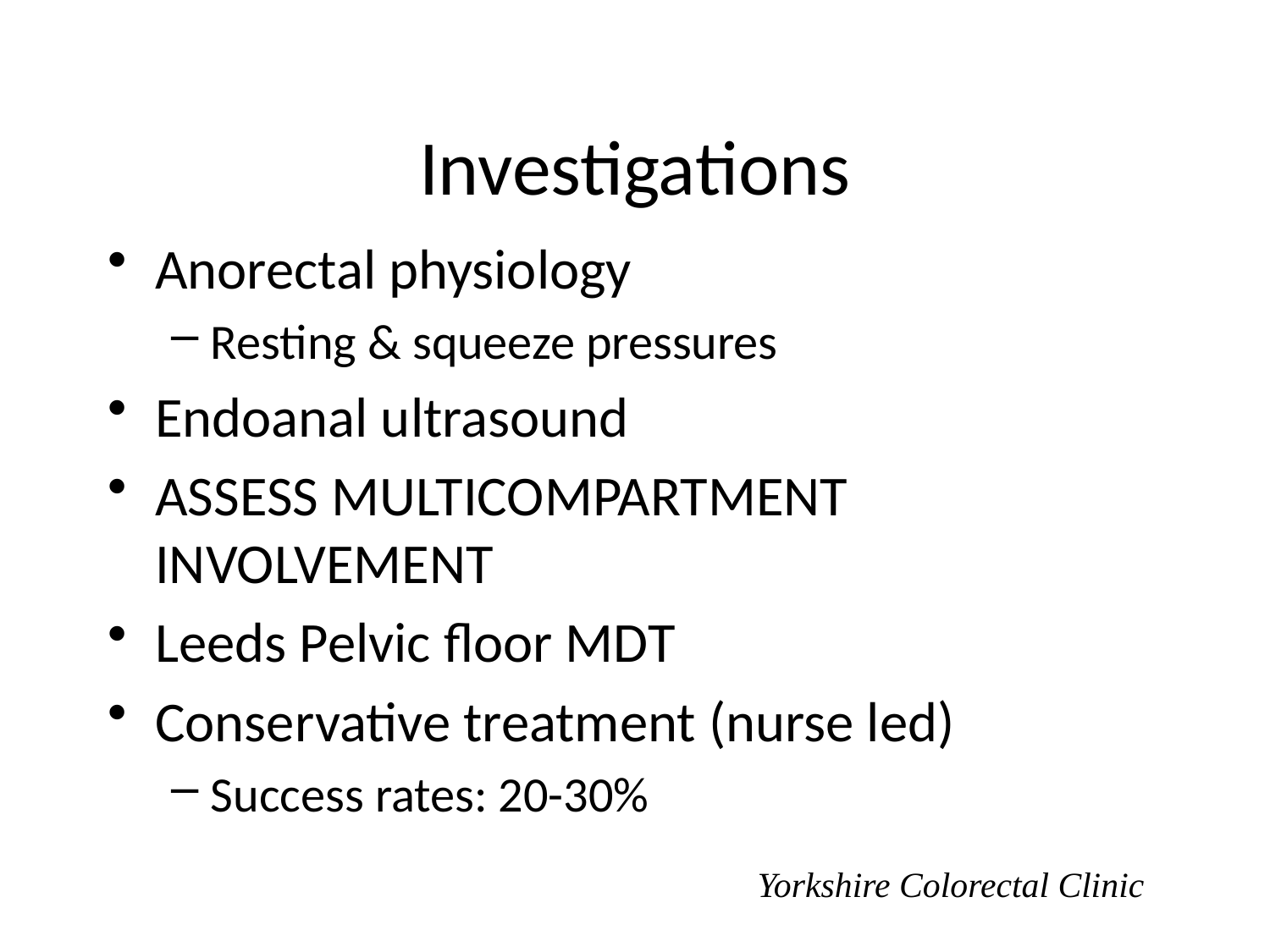

# Investigations
Anorectal physiology
Resting & squeeze pressures
Endoanal ultrasound
ASSESS MULTICOMPARTMENT INVOLVEMENT
Leeds Pelvic floor MDT
Conservative treatment (nurse led)
Success rates: 20-30%